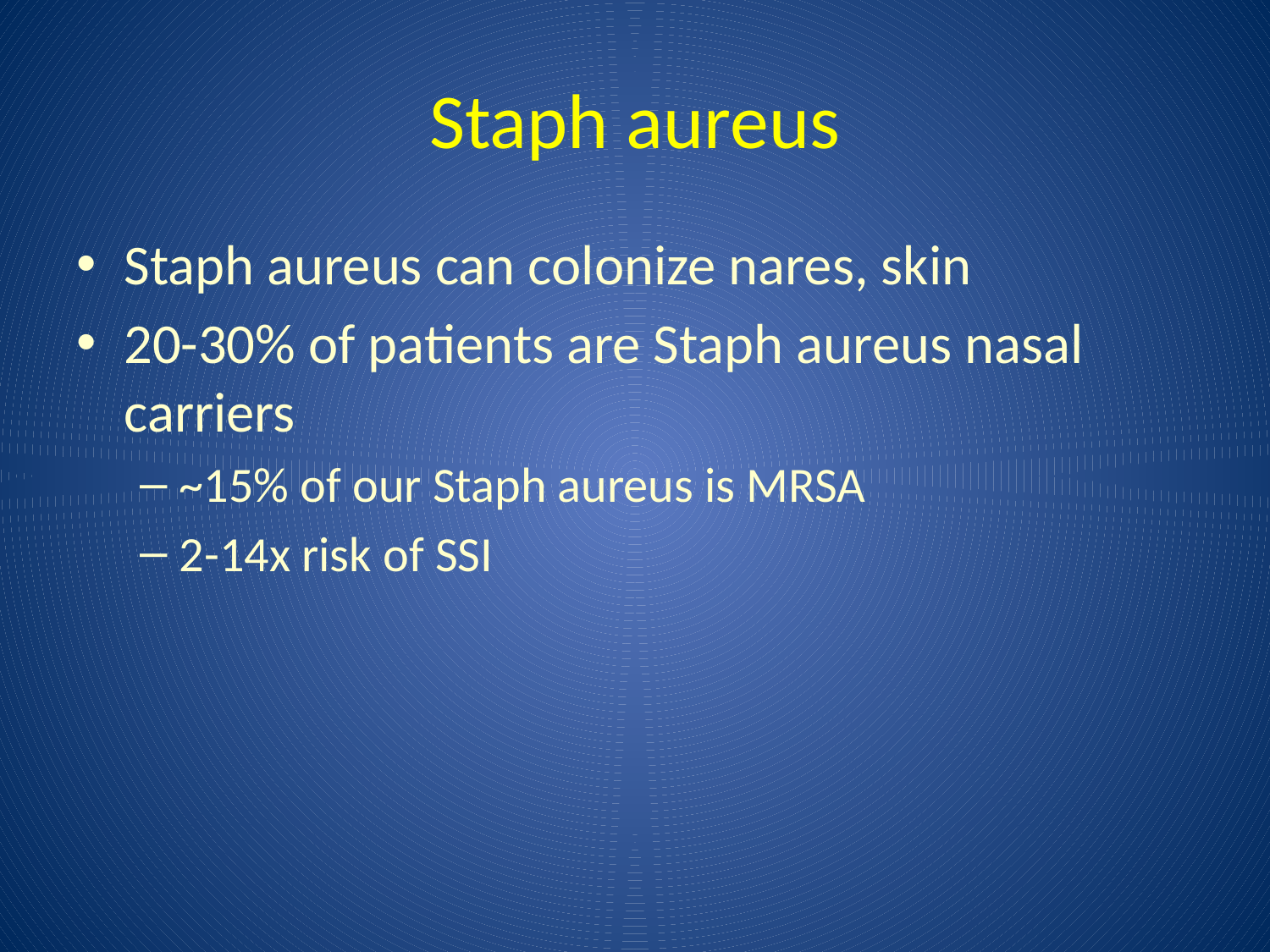

# Staph aureus
Staph aureus can colonize nares, skin
20-30% of patients are Staph aureus nasal carriers
~15% of our Staph aureus is MRSA
2-14x risk of SSI